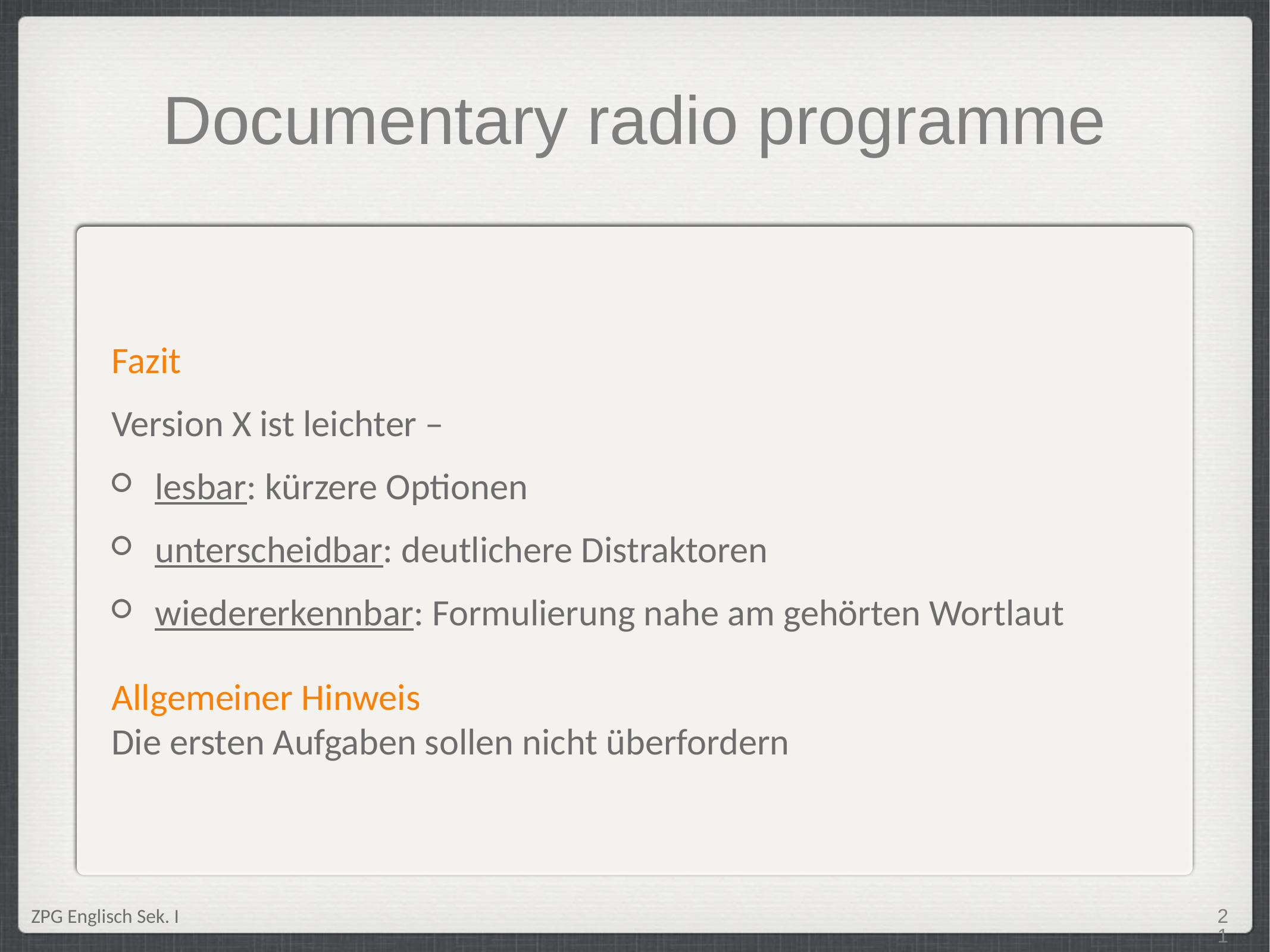

Documentary radio programme
Fazit
Version X ist leichter –
lesbar: kürzere Optionen
unterscheidbar: deutlichere Distraktoren
wiedererkennbar: Formulierung nahe am gehörten Wortlaut
Allgemeiner Hinweis
Die ersten Aufgaben sollen nicht überfordern
21